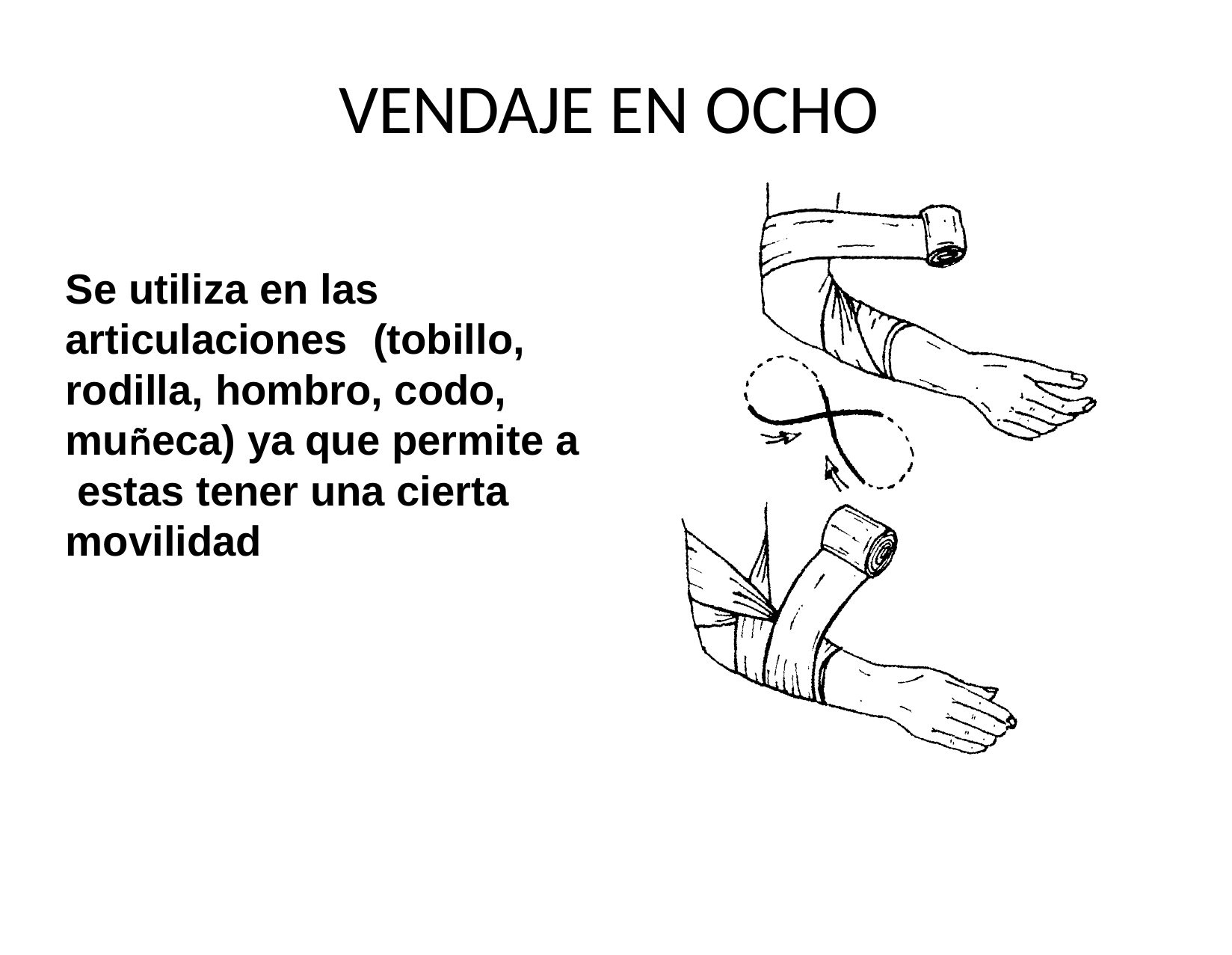

# VENDAJE EN OCHO

Se utiliza en las  articulaciones	(tobillo,  rodilla, hombro, codo,  muñeca) ya que permite a  estas tener una cierta  movilidad